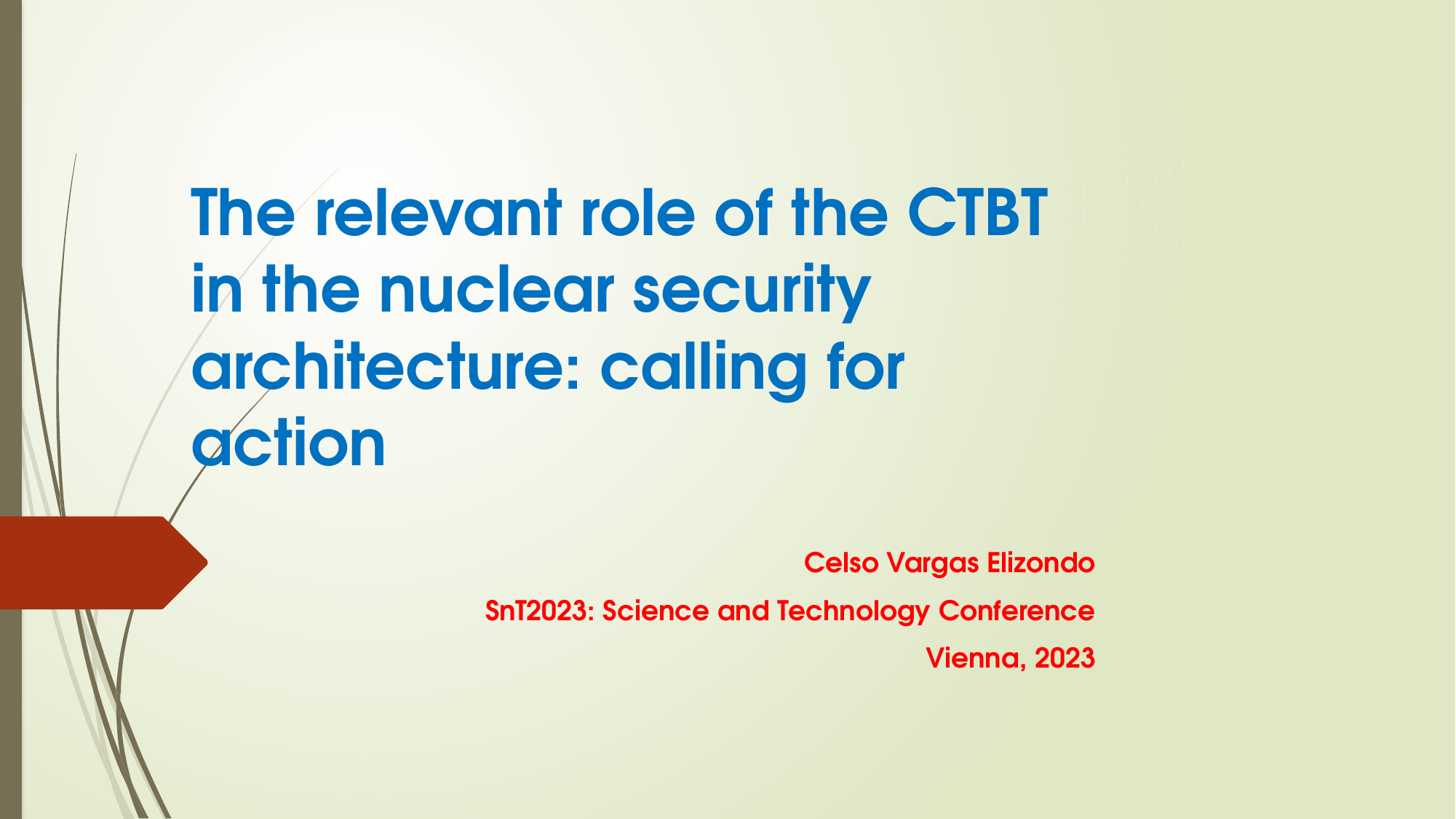

# The relevant role of the CTBT in the nuclear security architecture: calling for action
Celso Vargas Elizondo
SnT2023: Science and Technology Conference
Vienna, 2023